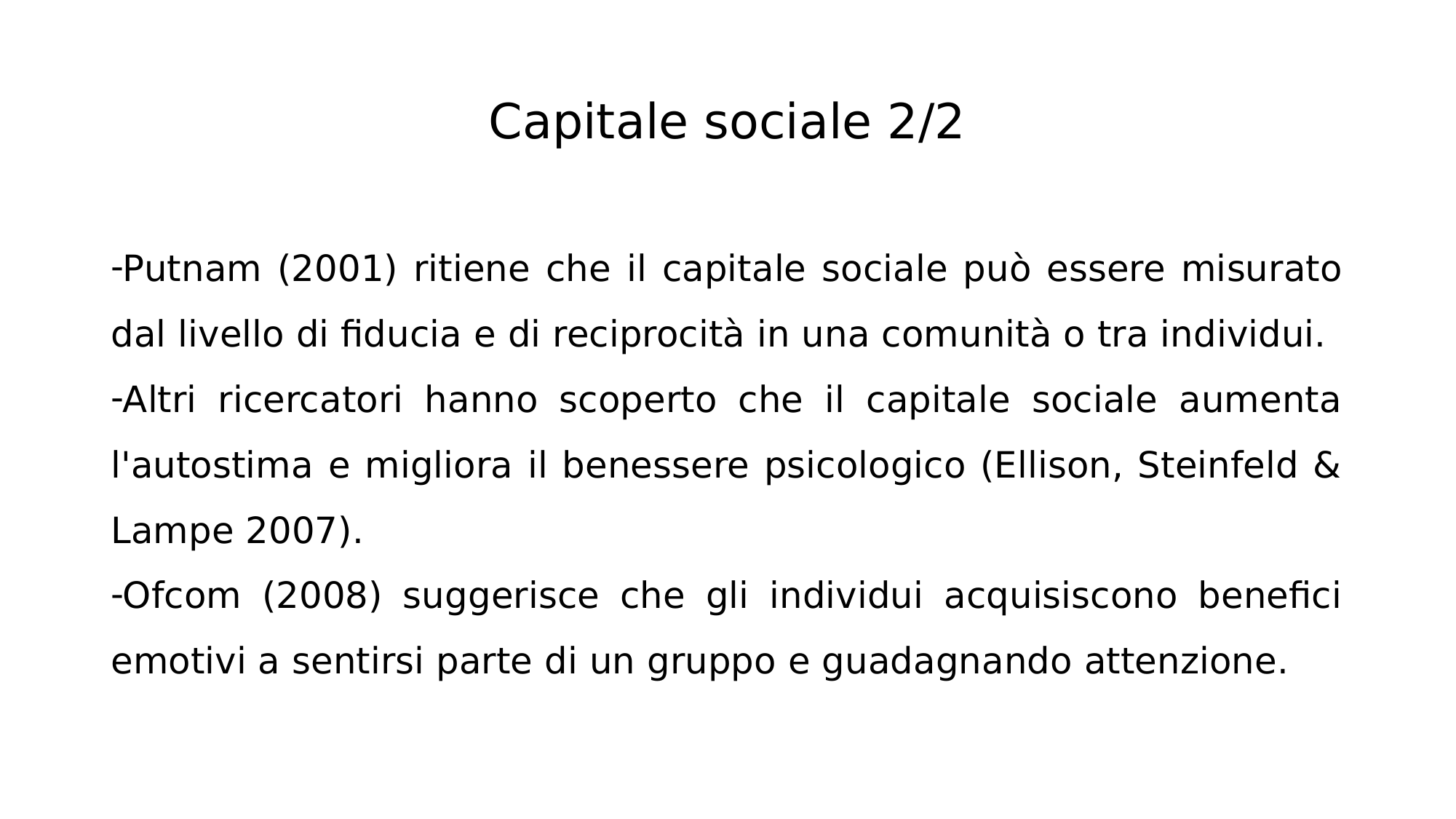

# Capitale sociale 2/2
Putnam (2001) ritiene che il capitale sociale può essere misurato dal livello di fiducia e di reciprocità in una comunità o tra individui.
Altri ricercatori hanno scoperto che il capitale sociale aumenta l'autostima e migliora il benessere psicologico (Ellison, Steinfeld & Lampe 2007).
Ofcom (2008) suggerisce che gli individui acquisiscono benefici emotivi a sentirsi parte di un gruppo e guadagnando attenzione.